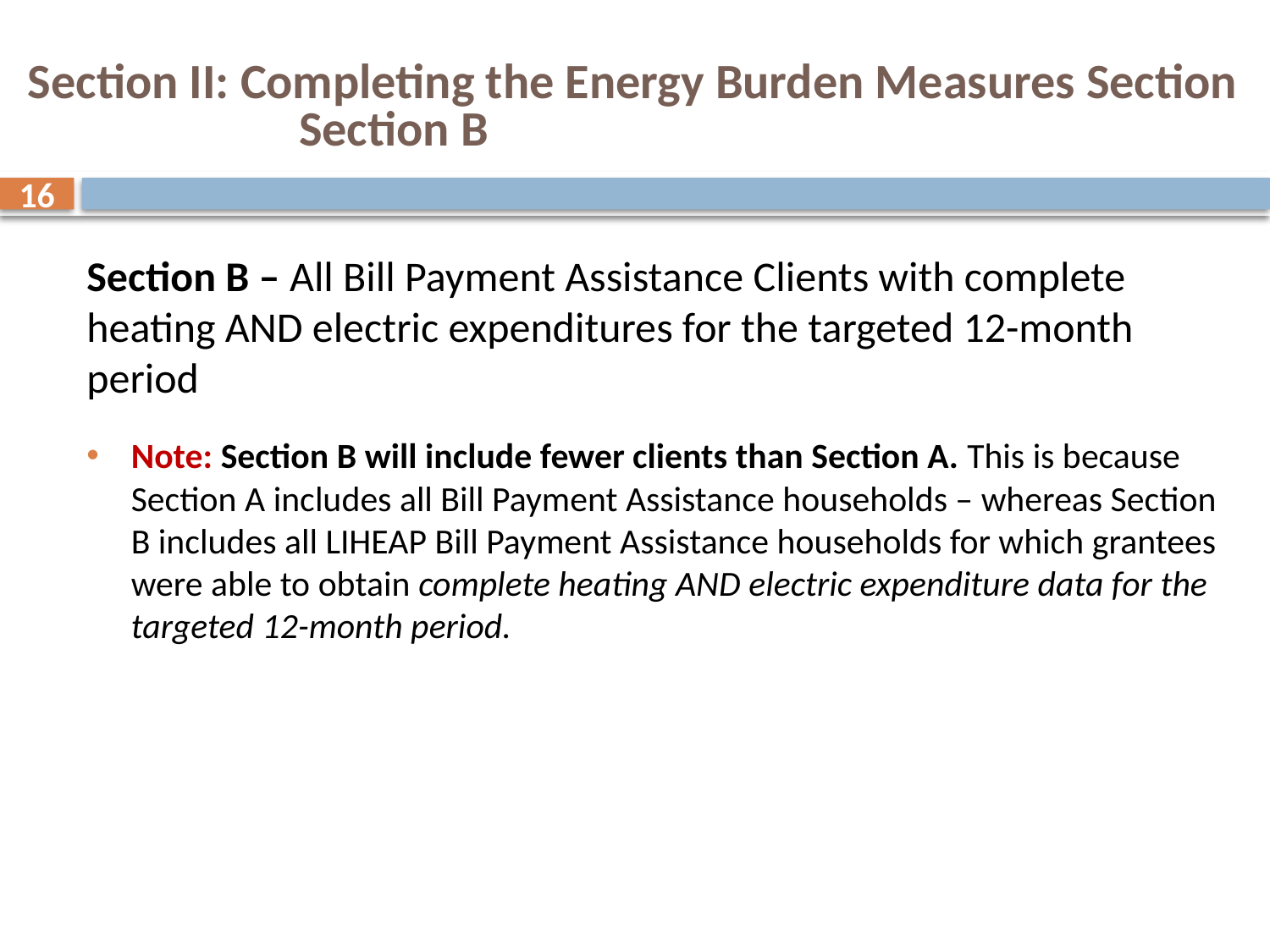

# Section II: Completing the Energy Burden Measures Section Section B
16
Section B – All Bill Payment Assistance Clients with complete heating AND electric expenditures for the targeted 12-month period
Note: Section B will include fewer clients than Section A. This is because Section A includes all Bill Payment Assistance households – whereas Section B includes all LIHEAP Bill Payment Assistance households for which grantees were able to obtain complete heating AND electric expenditure data for the targeted 12-month period.